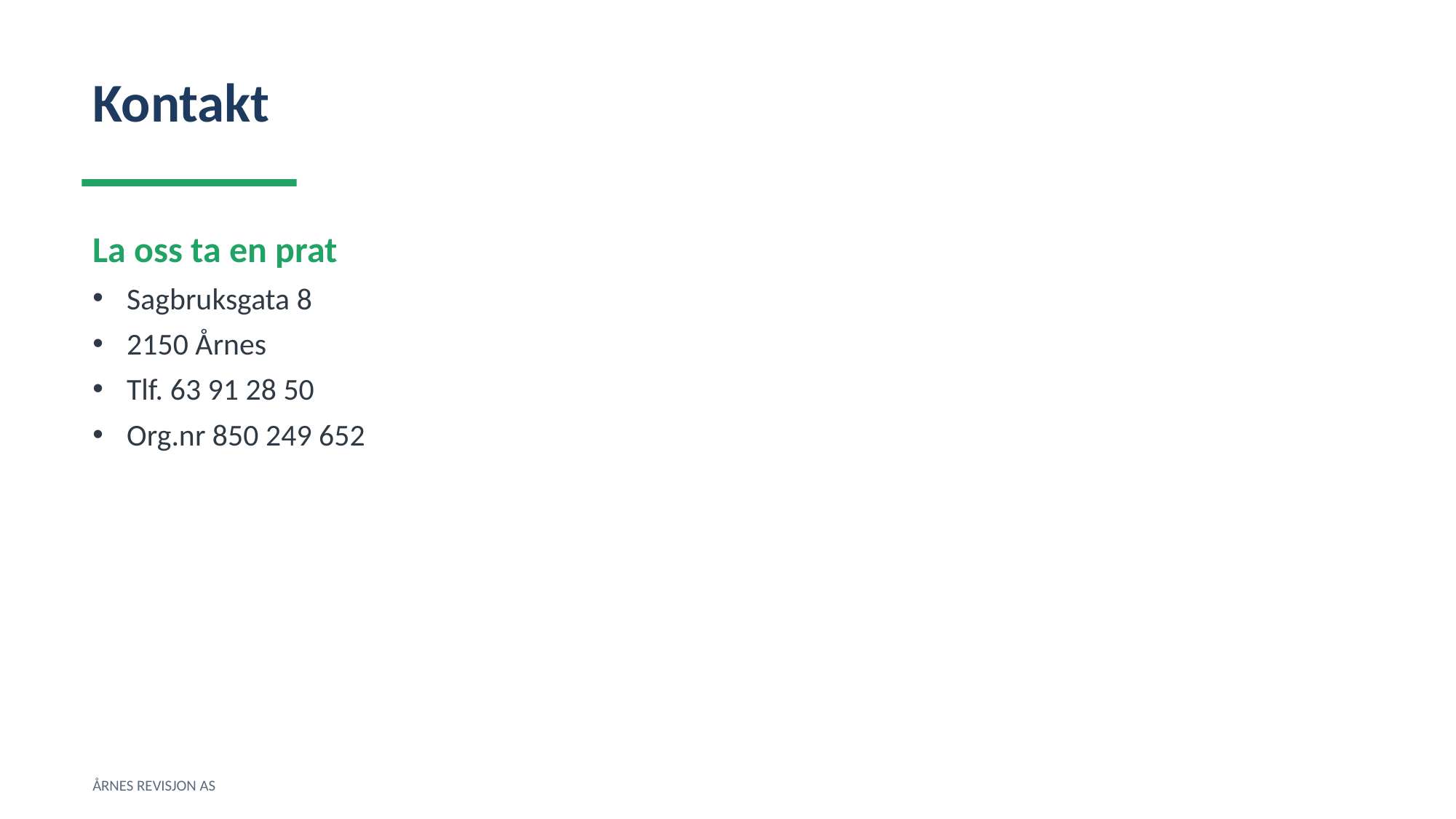

Kontakt

La oss ta en prat
Sagbruksgata 8
2150 Årnes
Tlf. 63 91 28 50
Org.nr 850 249 652
ÅRNES REVISJON AS